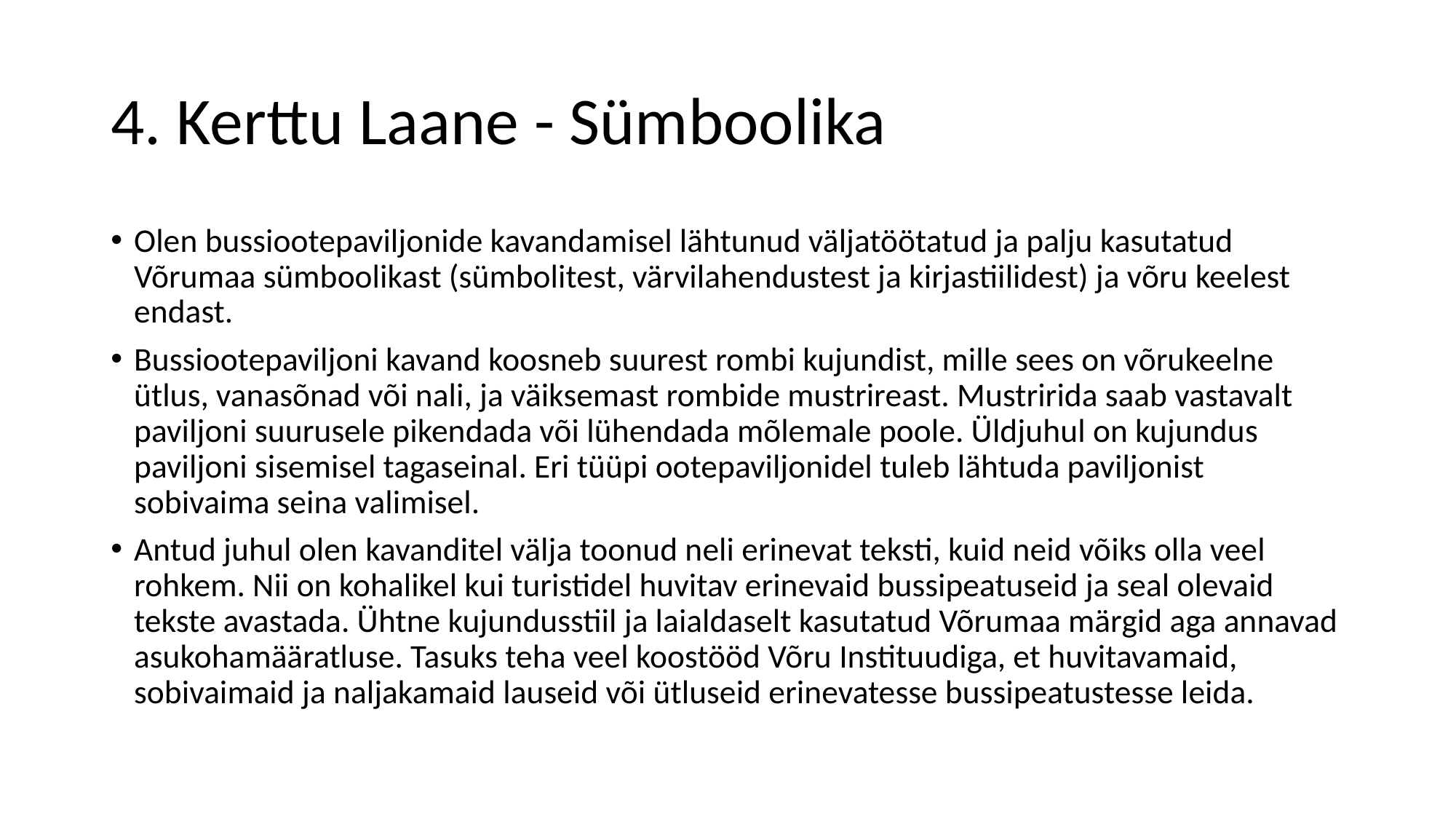

# 4. Kerttu Laane - Sümboolika
Olen bussiootepaviljonide kavandamisel lähtunud väljatöötatud ja palju kasutatud Võrumaa sümboolikast (sümbolitest, värvilahendustest ja kirjastiilidest) ja võru keelest endast.
Bussiootepaviljoni kavand koosneb suurest rombi kujundist, mille sees on võrukeelne ütlus, vanasõnad või nali, ja väiksemast rombide mustrireast. Mustririda saab vastavalt paviljoni suurusele pikendada või lühendada mõlemale poole. Üldjuhul on kujundus paviljoni sisemisel tagaseinal. Eri tüüpi ootepaviljonidel tuleb lähtuda paviljonist sobivaima seina valimisel.
Antud juhul olen kavanditel välja toonud neli erinevat teksti, kuid neid võiks olla veel rohkem. Nii on kohalikel kui turistidel huvitav erinevaid bussipeatuseid ja seal olevaid tekste avastada. Ühtne kujundusstiil ja laialdaselt kasutatud Võrumaa märgid aga annavad asukohamääratluse. Tasuks teha veel koostööd Võru Instituudiga, et huvitavamaid, sobivaimaid ja naljakamaid lauseid või ütluseid erinevatesse bussipeatustesse leida.